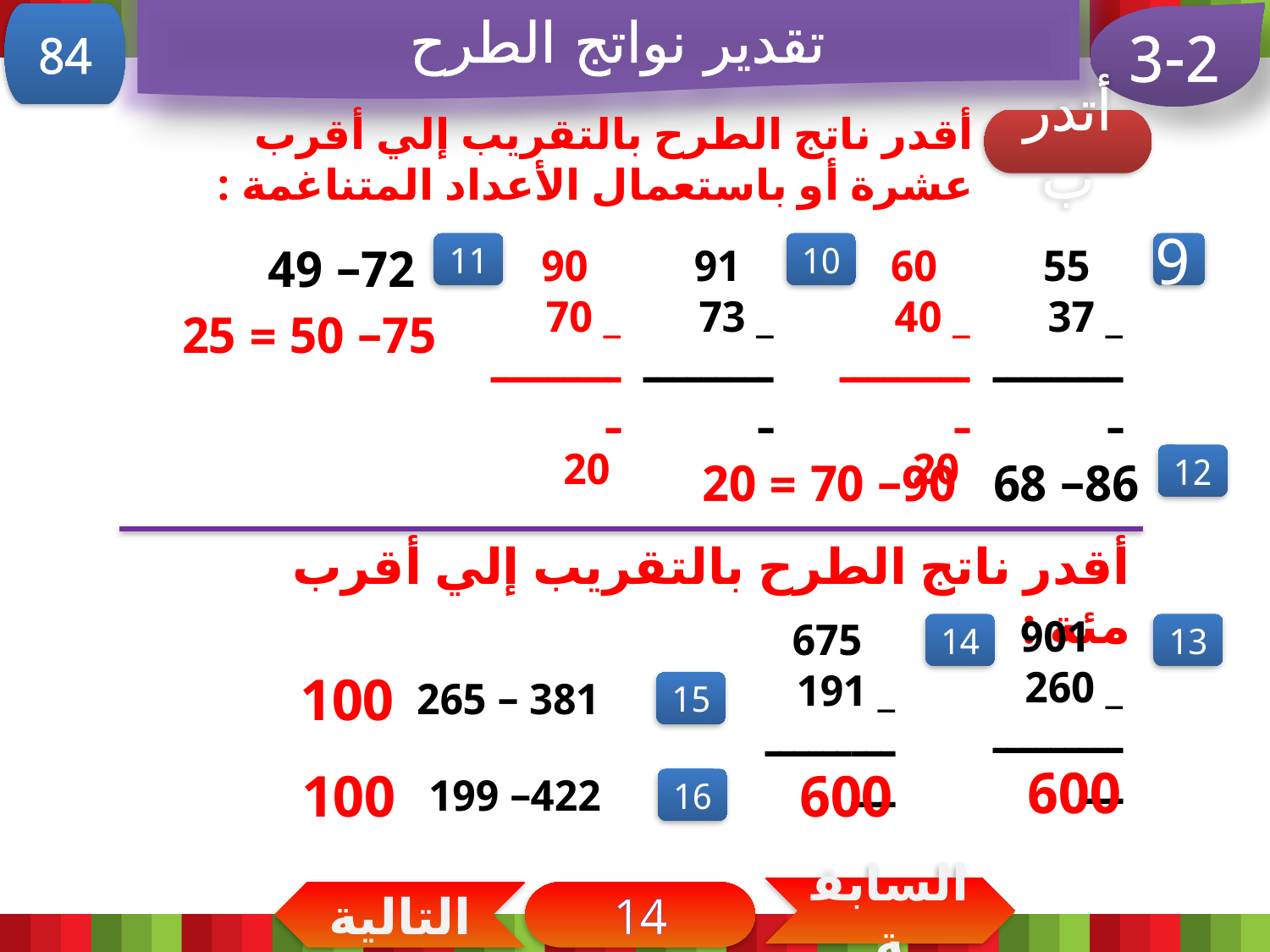

تقدير نواتج الطرح
84
3-2
أقدر ناتج الطرح بالتقريب إلي أقرب عشرة أو باستعمال الأعداد المتناغمة :
أتدرب
72– 49
   90
_ 70
ــــــــــ
 20
   60
_ 40
ــــــــــ
 20
11
   91
_ 73
ــــــــــ
10
   55
_ 37
ــــــــــ
9
75– 50 = 25
12
90– 70 = 20
86– 68
أقدر ناتج الطرح بالتقريب إلي أقرب مئة :
   901
_ 260
ــــــــــــ
   675
_ 191
ــــــــــــ
14
13
100
   381 – 265
15
600
100
600
   422– 199
16

السابقة

التالية

14